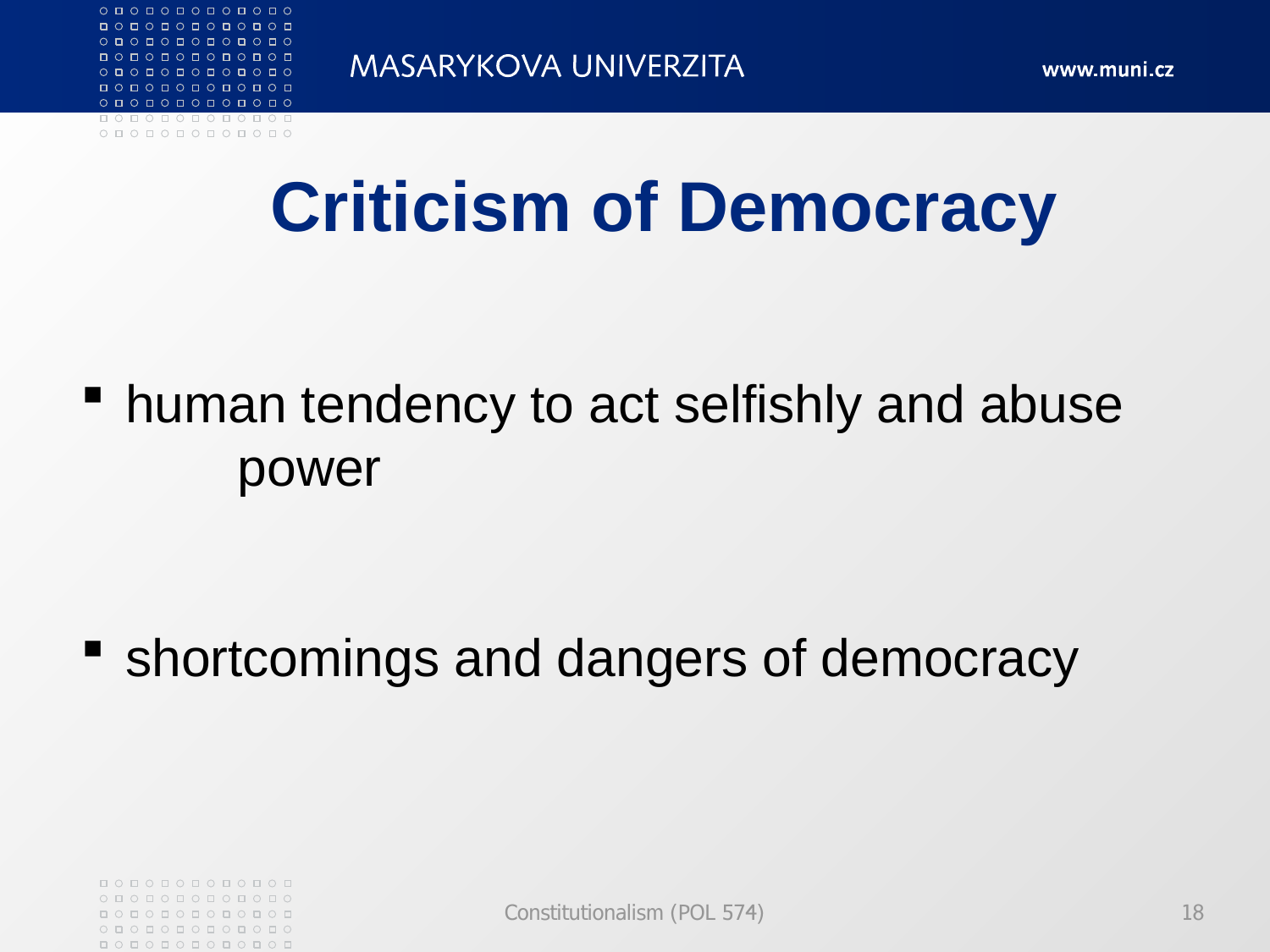

# Criticism of Democracy
 human tendency to act selfishly and abuse 	power

 shortcomings and dangers of democracy
Constitutionalism (POL 574)
18